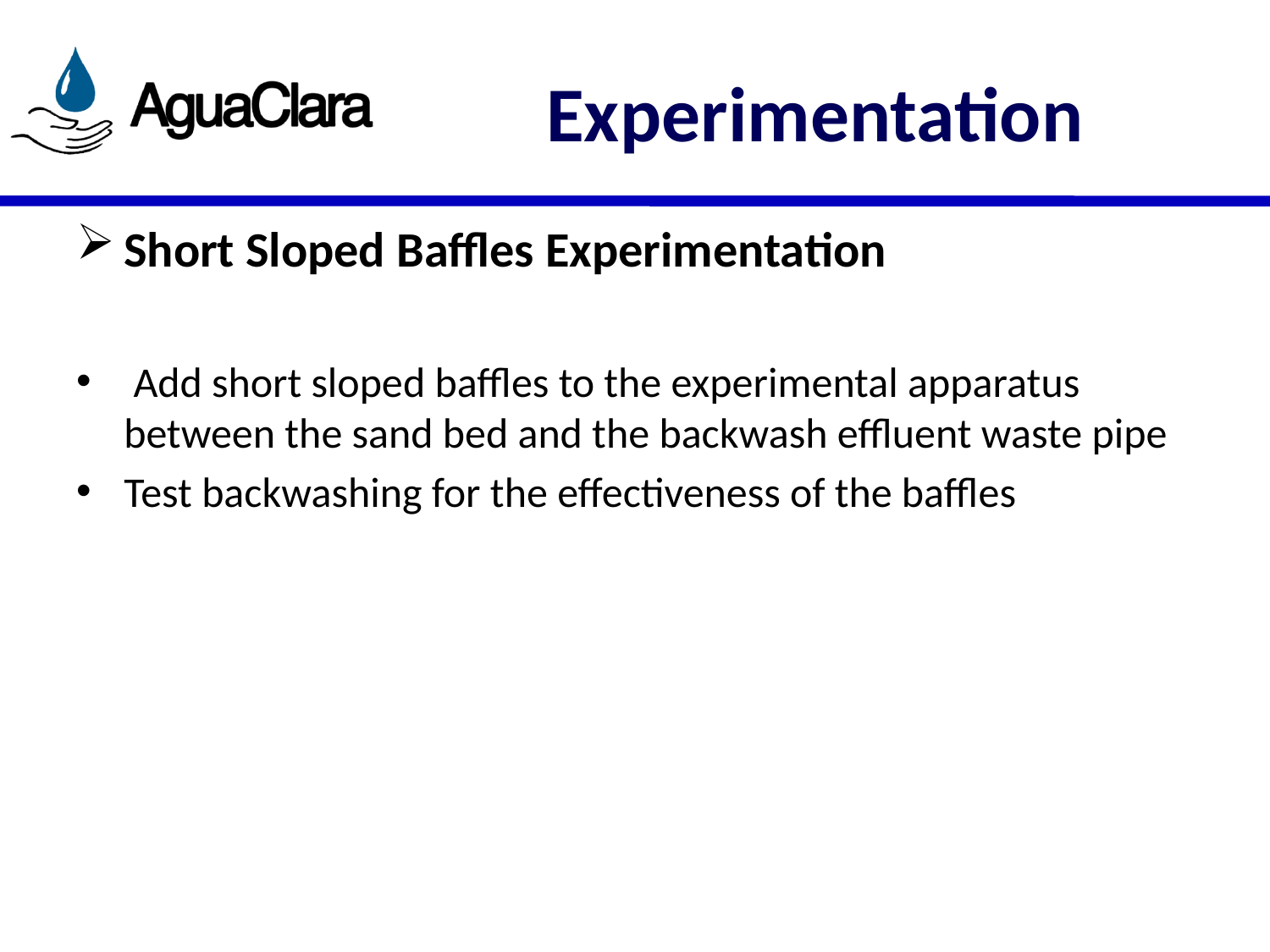

# Experimentation
Short Sloped Baffles Experimentation

 Add short sloped baffles to the experimental apparatus between the sand bed and the backwash effluent waste pipe
Test backwashing for the effectiveness of the baffles